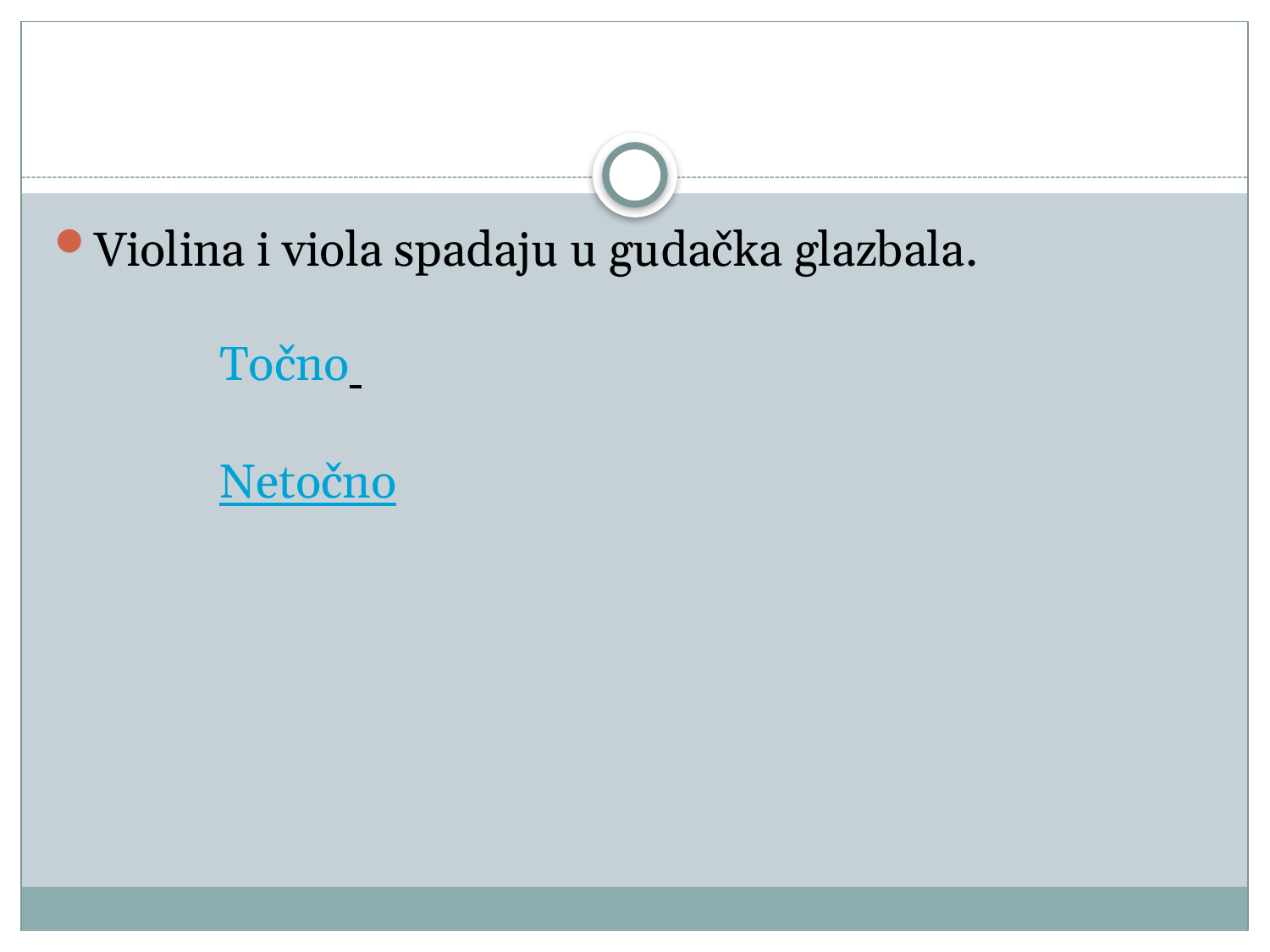

#
Violina i viola spadaju u gudačka glazbala.
	Točno
	Netočno